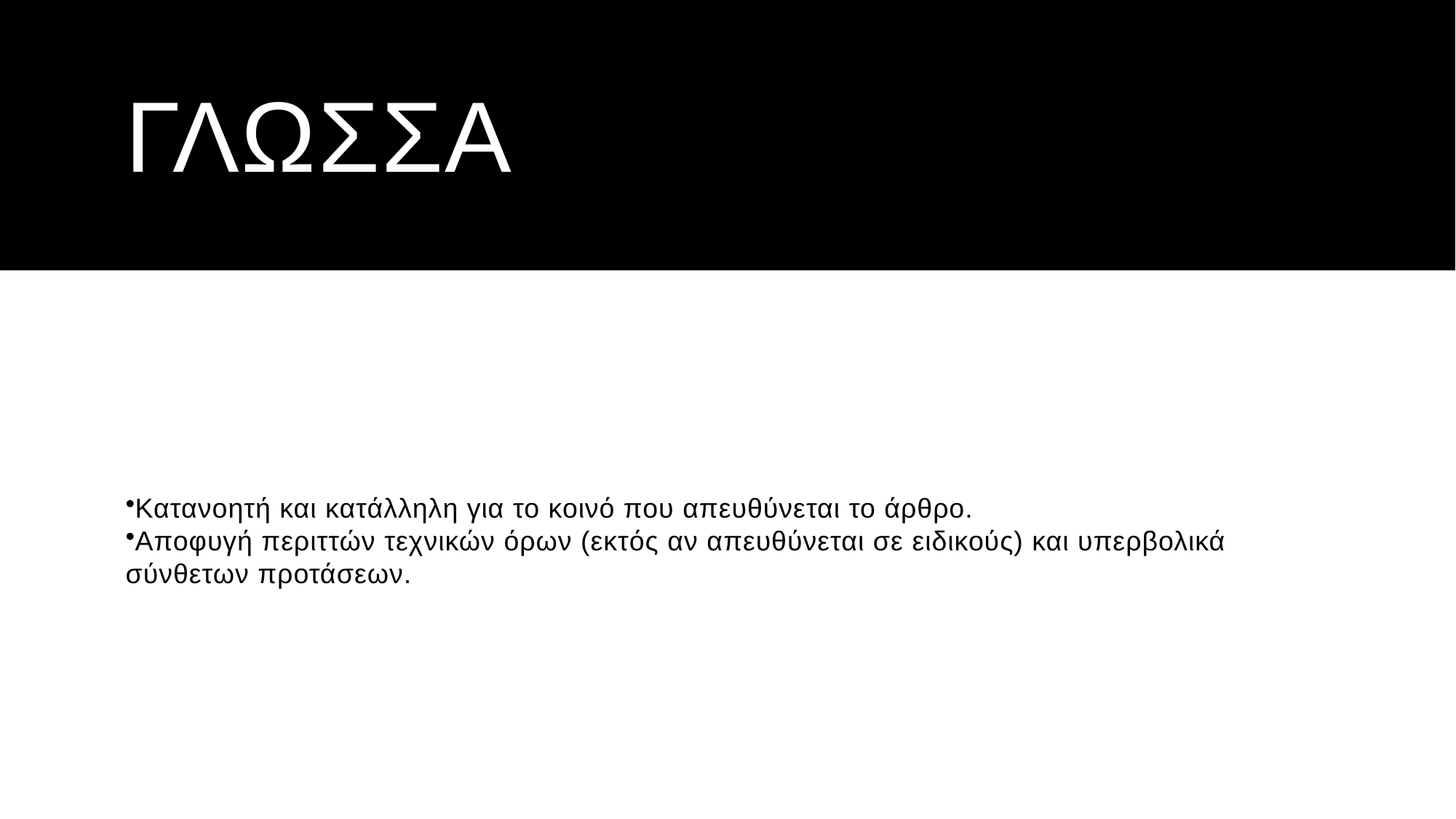

# γλωσσα

Κατανοητή και κατάλληλη για το κοινό που απευθύνεται το άρθρο.
Αποφυγή περιττών τεχνικών όρων (εκτός αν απευθύνεται σε ειδικούς) και υπερβολικά σύνθετων προτάσεων.